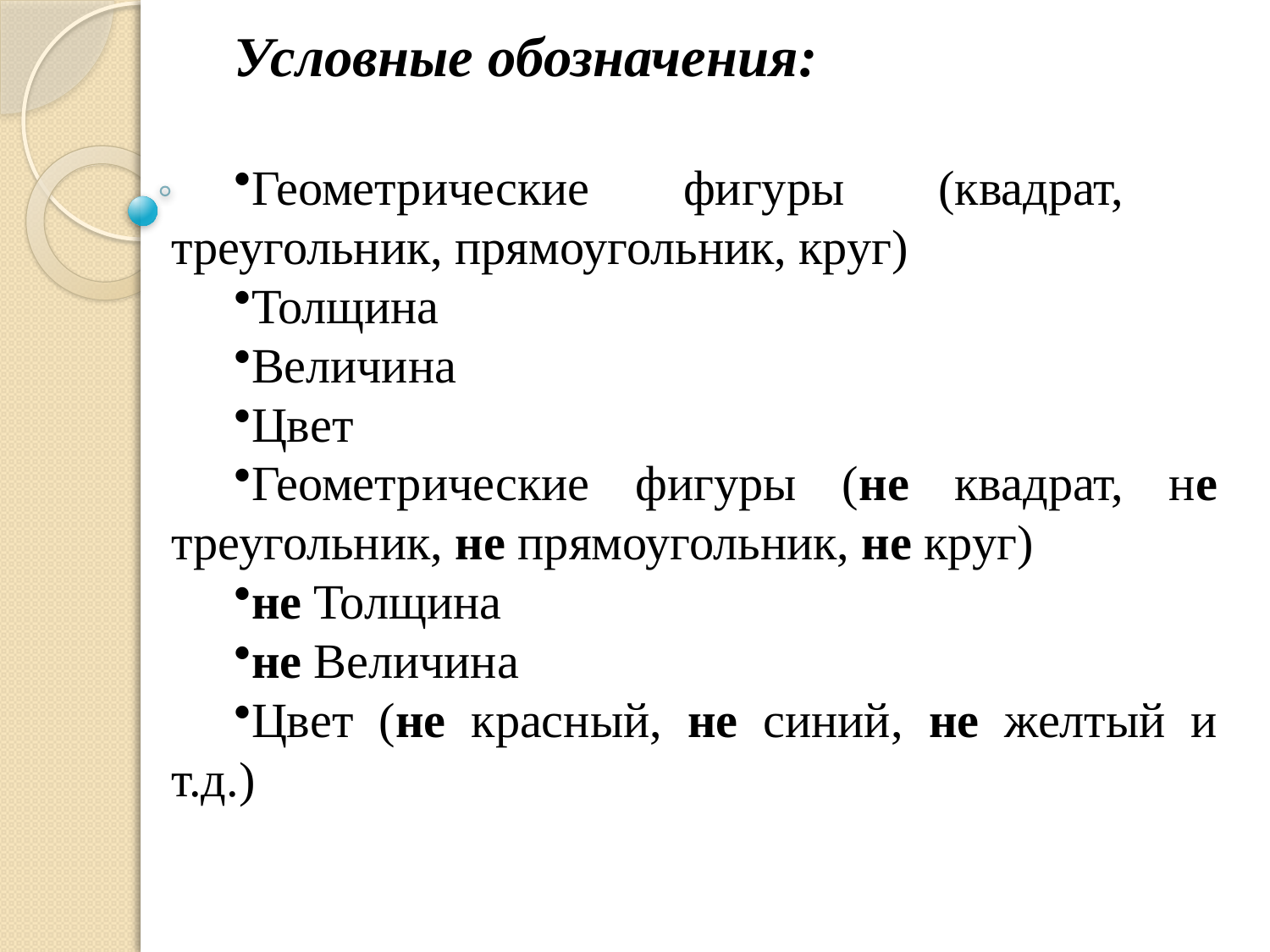

Условные обозначения:

Геометрические фигуры (квадрат,  треугольник, прямоугольник, круг)
Толщина
Величина
Цвет
Геометрические фигуры (не квадрат, не треугольник, не прямоугольник, не круг)
не Толщина
не Величина
Цвет (не красный, не синий, не желтый и т.д.)